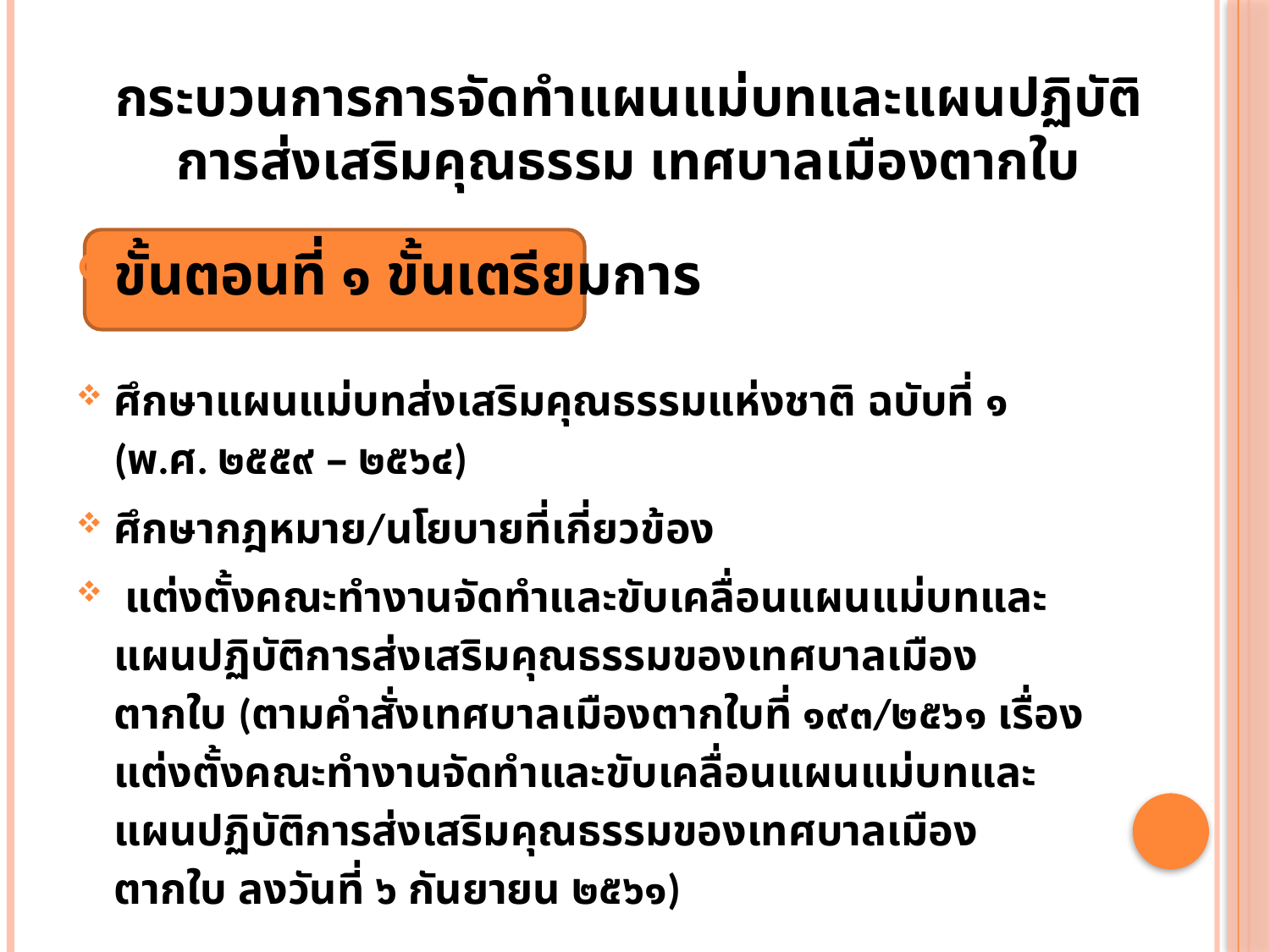

# กระบวนการการจัดทำแผนแม่บทและแผนปฏิบัติการส่งเสริมคุณธรรม เทศบาลเมืองตากใบ
ขั้นตอนที่ ๑ ขั้นเตรียมการ

ศึกษาแผนแม่บทส่งเสริมคุณธรรมแห่งชาติ ฉบับที่ ๑ (พ.ศ. ๒๕๕๙ – ๒๕๖๔)
ศึกษากฎหมาย/นโยบายที่เกี่ยวข้อง
 แต่งตั้งคณะทำงานจัดทำและขับเคลื่อนแผนแม่บทและแผนปฏิบัติการส่งเสริมคุณธรรมของเทศบาลเมืองตากใบ (ตามคำสั่งเทศบาลเมืองตากใบที่ ๑๙๓/๒๕๖๑ เรื่อง แต่งตั้งคณะทำงานจัดทำและขับเคลื่อนแผนแม่บทและแผนปฏิบัติการส่งเสริมคุณธรรมของเทศบาลเมืองตากใบ ลงวันที่ ๖ กันยายน ๒๕๖๑)